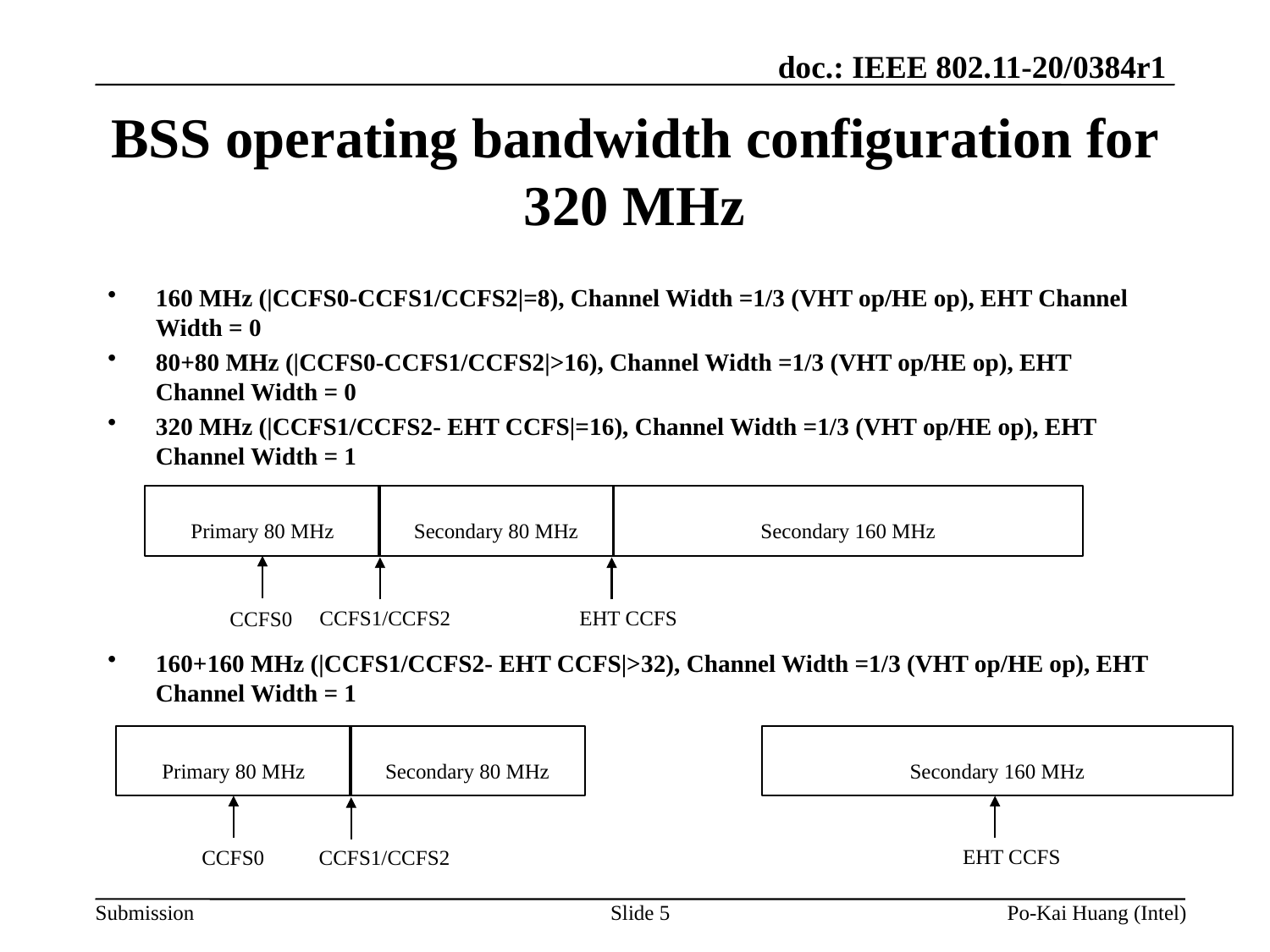

# BSS operating bandwidth configuration for 320 MHz
160 MHz (|CCFS0-CCFS1/CCFS2|=8), Channel Width =1/3 (VHT op/HE op), EHT Channel Width = 0
80+80 MHz (|CCFS0-CCFS1/CCFS2|>16), Channel Width =1/3 (VHT op/HE op), EHT Channel Width = 0
320 MHz (|CCFS1/CCFS2- EHT CCFS|=16), Channel Width =1/3 (VHT op/HE op), EHT Channel Width = 1

160+160 MHz (|CCFS1/CCFS2- EHT CCFS|>32), Channel Width =1/3 (VHT op/HE op), EHT Channel Width = 1

Primary 80 MHz

Secondary 80 MHz

Secondary 160 MHz
CCFS1/CCFS2
EHT CCFS
CCFS0

Primary 80 MHz

Secondary 80 MHz

Secondary 160 MHz
EHT CCFS
CCFS1/CCFS2
CCFS0
Slide 5
Po-Kai Huang (Intel)